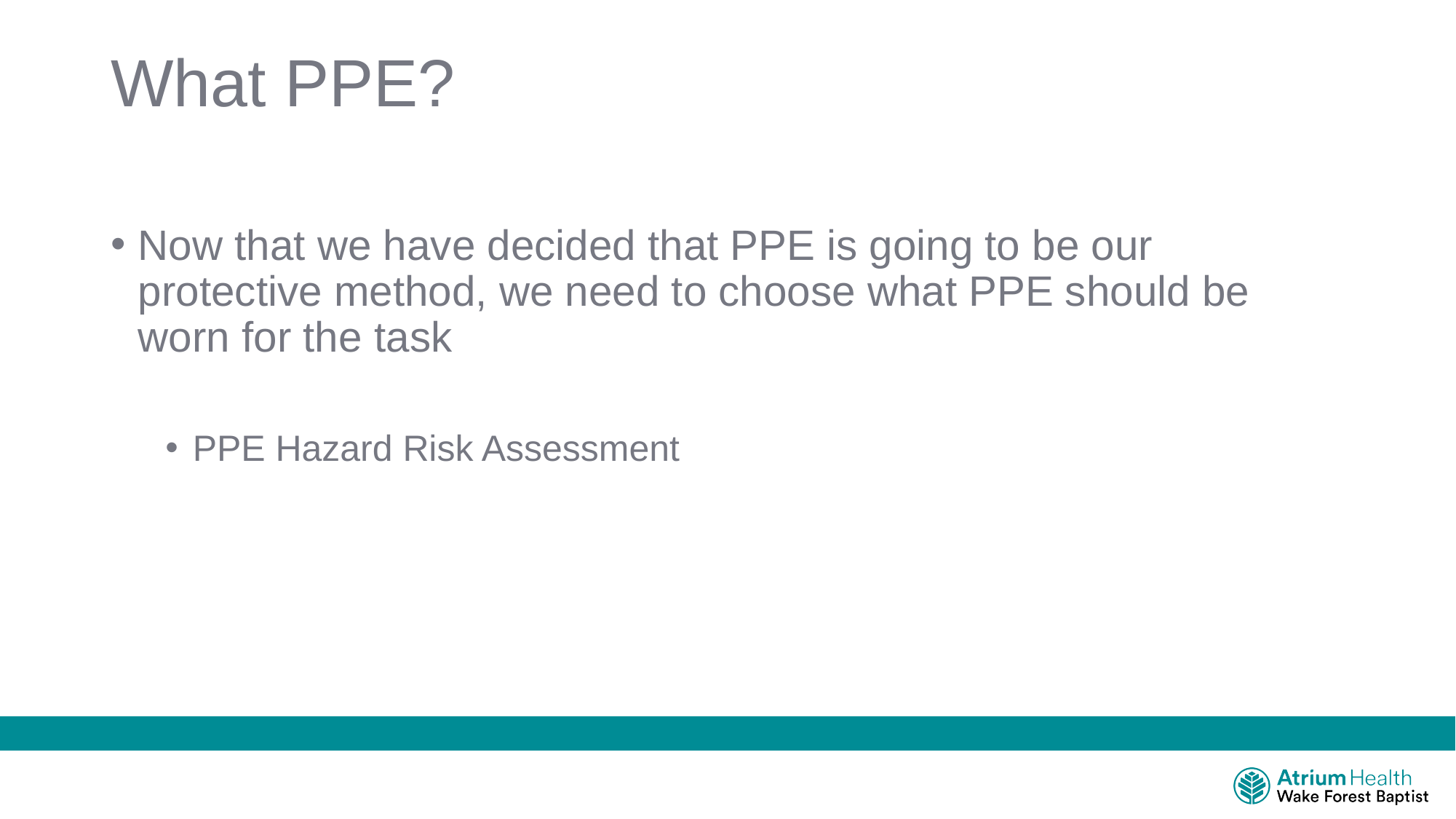

# What PPE?
Now that we have decided that PPE is going to be our protective method, we need to choose what PPE should be worn for the task

PPE Hazard Risk Assessment